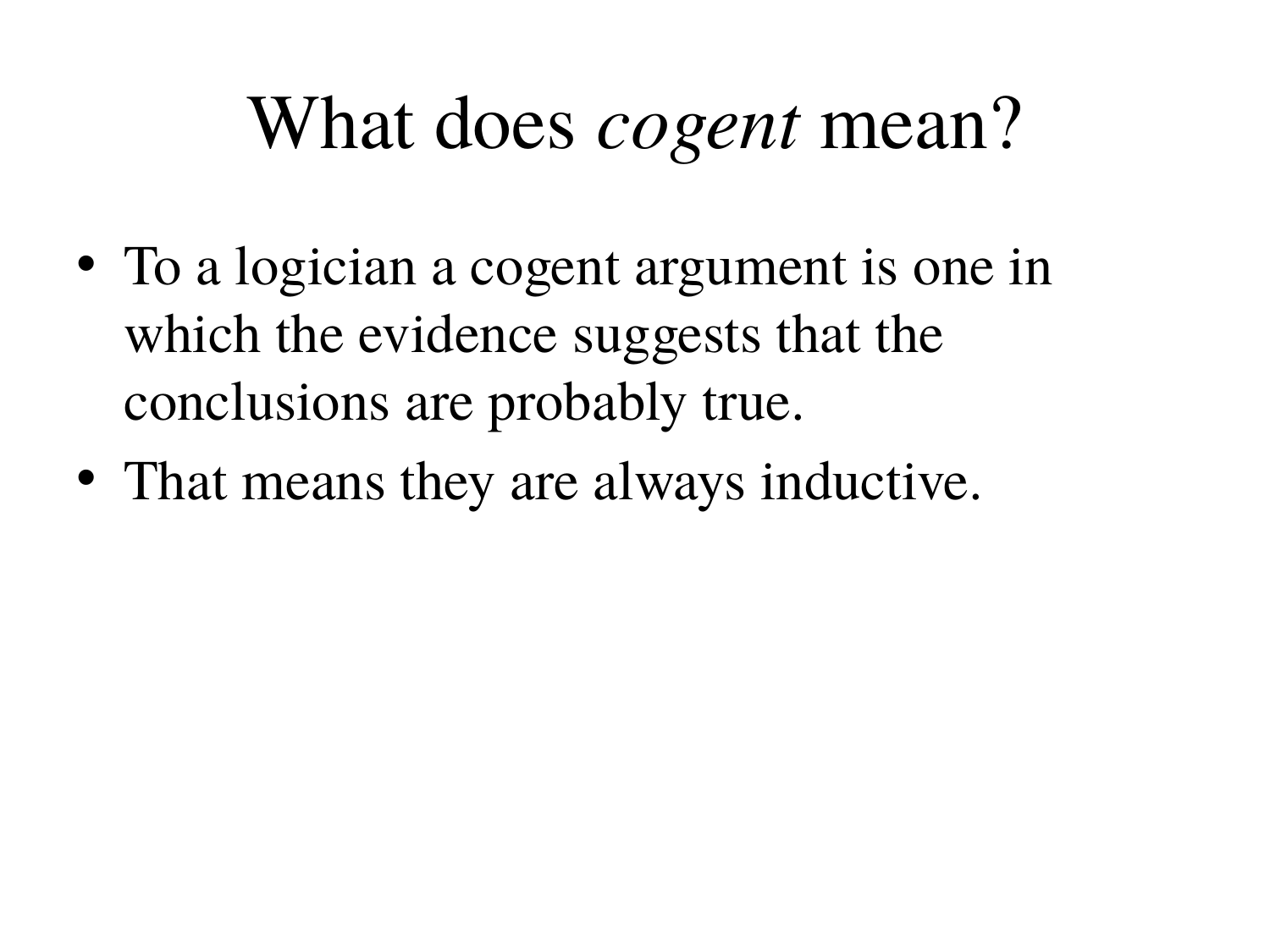

# What does cogent mean?
To a logician a cogent argument is one in which the evidence suggests that the conclusions are probably true.
That means they are always inductive.